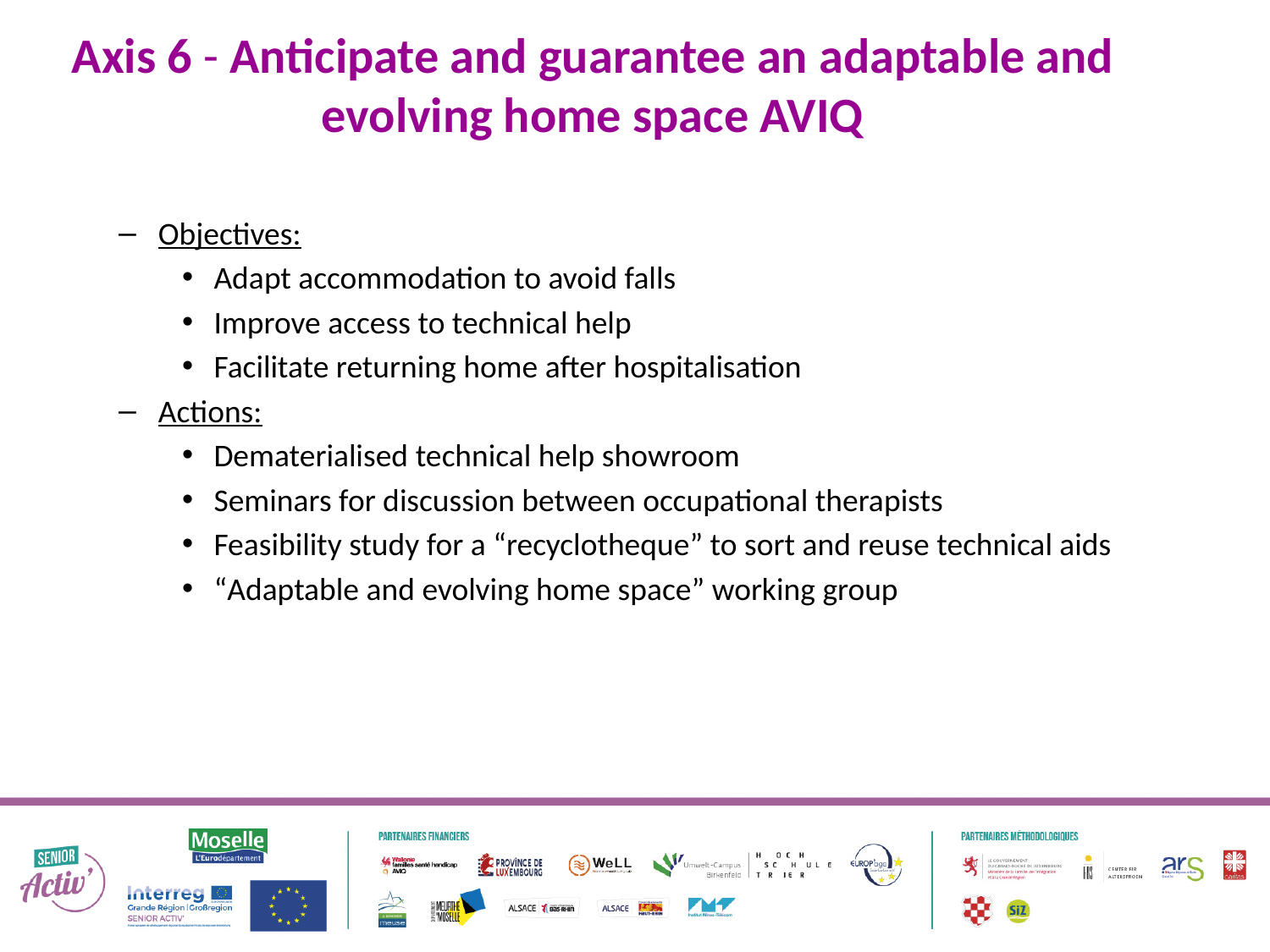

# Axis 6 - Anticipate and guarantee an adaptable and evolving home space AVIQ
Objectives:
Adapt accommodation to avoid falls
Improve access to technical help
Facilitate returning home after hospitalisation
Actions:
Dematerialised technical help showroom
Seminars for discussion between occupational therapists
Feasibility study for a “recyclotheque” to sort and reuse technical aids
“Adaptable and evolving home space” working group